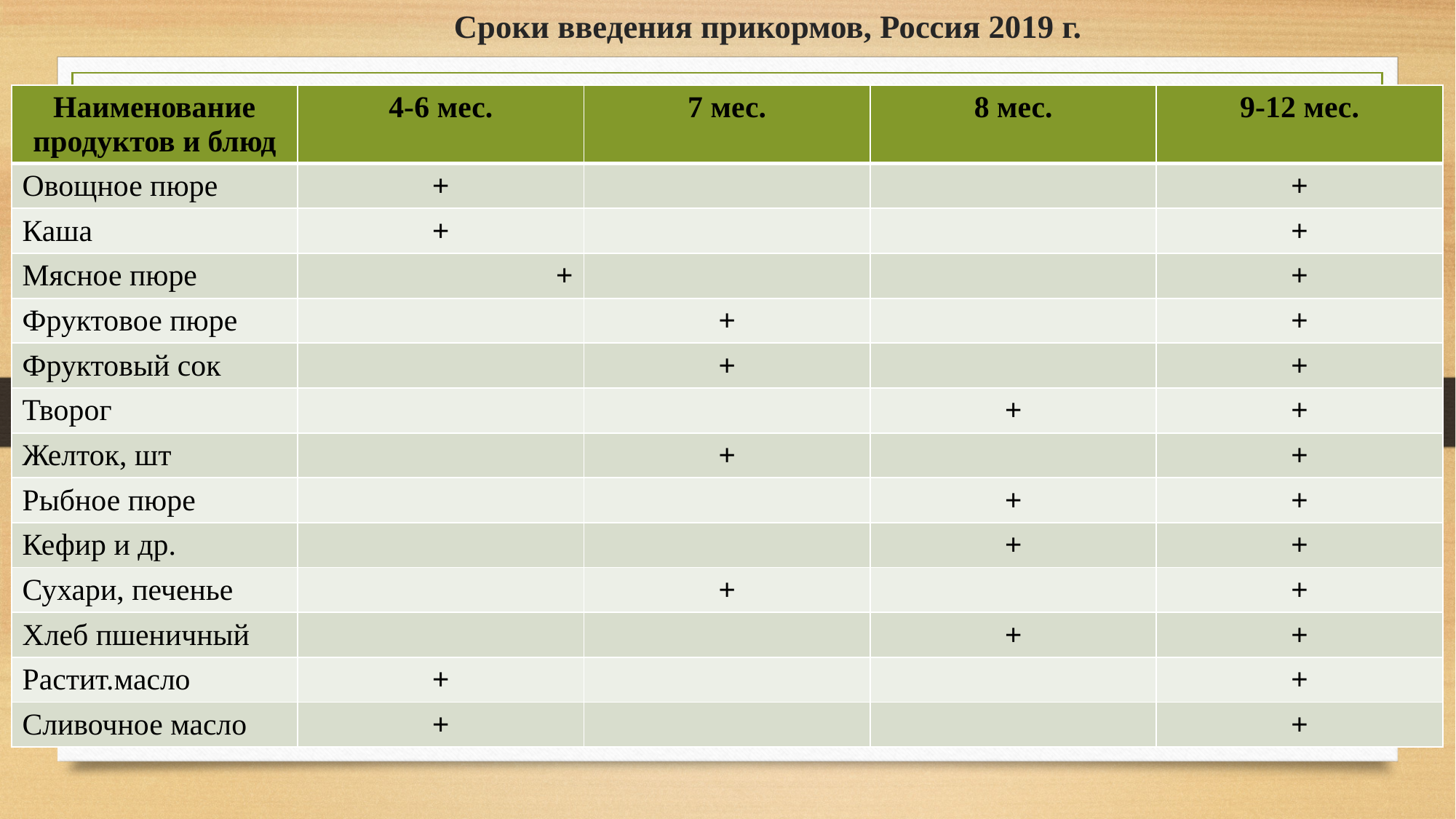

Сроки введения прикормов, Россия 2019 г.
| Наименование продуктов и блюд | 4-6 мес. | 7 мес. | 8 мес. | 9-12 мес. |
| --- | --- | --- | --- | --- |
| Овощное пюре | + |  |  | + |
| Каша | + |  |  | + |
| Мясное пюре | + |  |  | + |
| Фруктовое пюре |  | + |  | + |
| Фруктовый сок |  | + |  | + |
| Творог |  |  | + | + |
| Желток, шт |  | + |  | + |
| Рыбное пюре |  |  | + | + |
| Кефир и др. |  |  | + | + |
| Сухари, печенье |  | + |  | + |
| Хлеб пшеничный |  |  | + | + |
| Растит.масло | + |  |  | + |
| Сливочное масло | + |  |  | + |